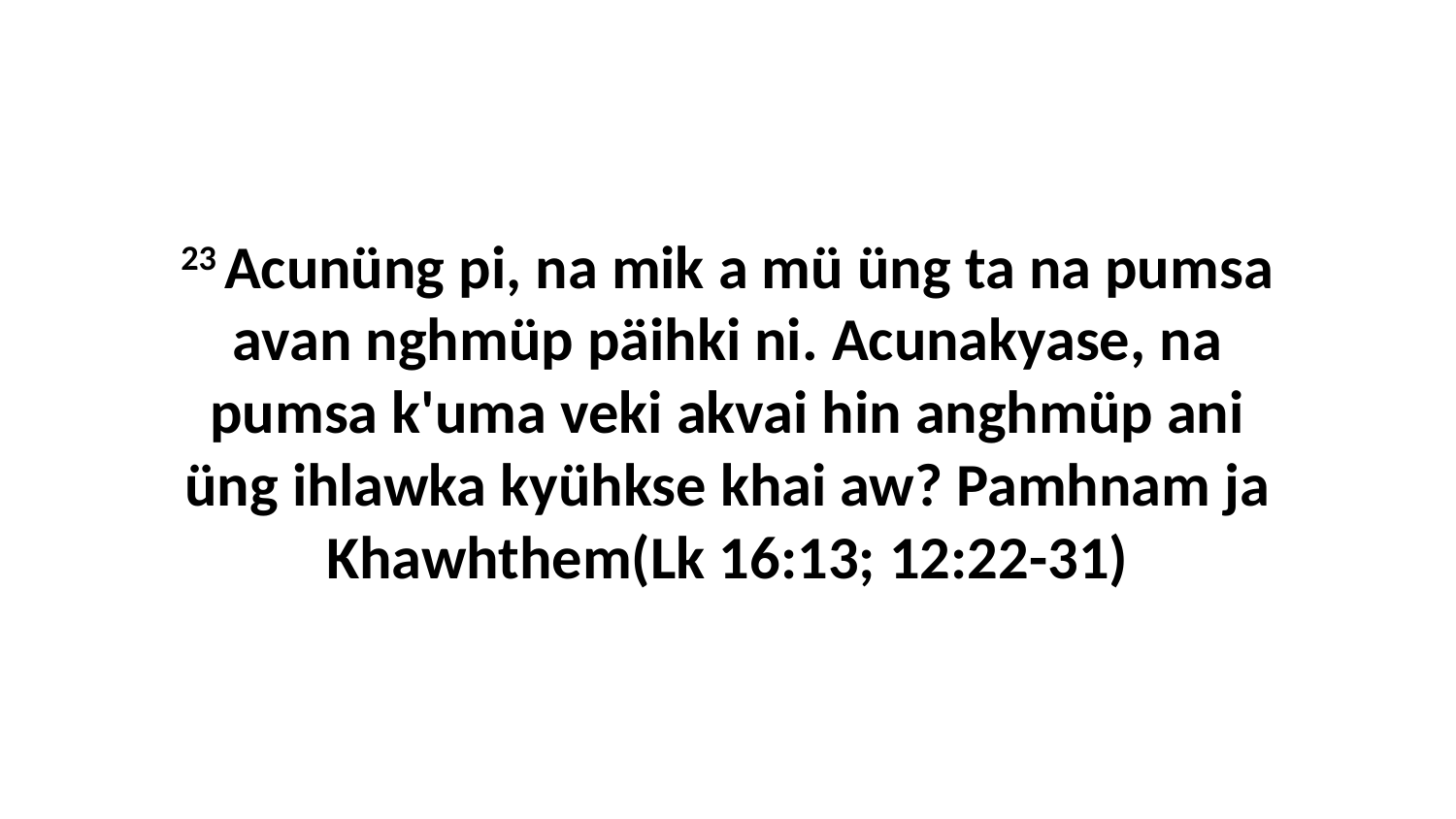

23 Acunüng pi, na mik a mü üng ta na pumsa avan nghmüp päihki ni. Acunakyase, na pumsa k'uma veki akvai hin anghmüp ani üng ihlawka kyühkse khai aw? Pamhnam ja Khawhthem(Lk 16:13; 12:22-31)